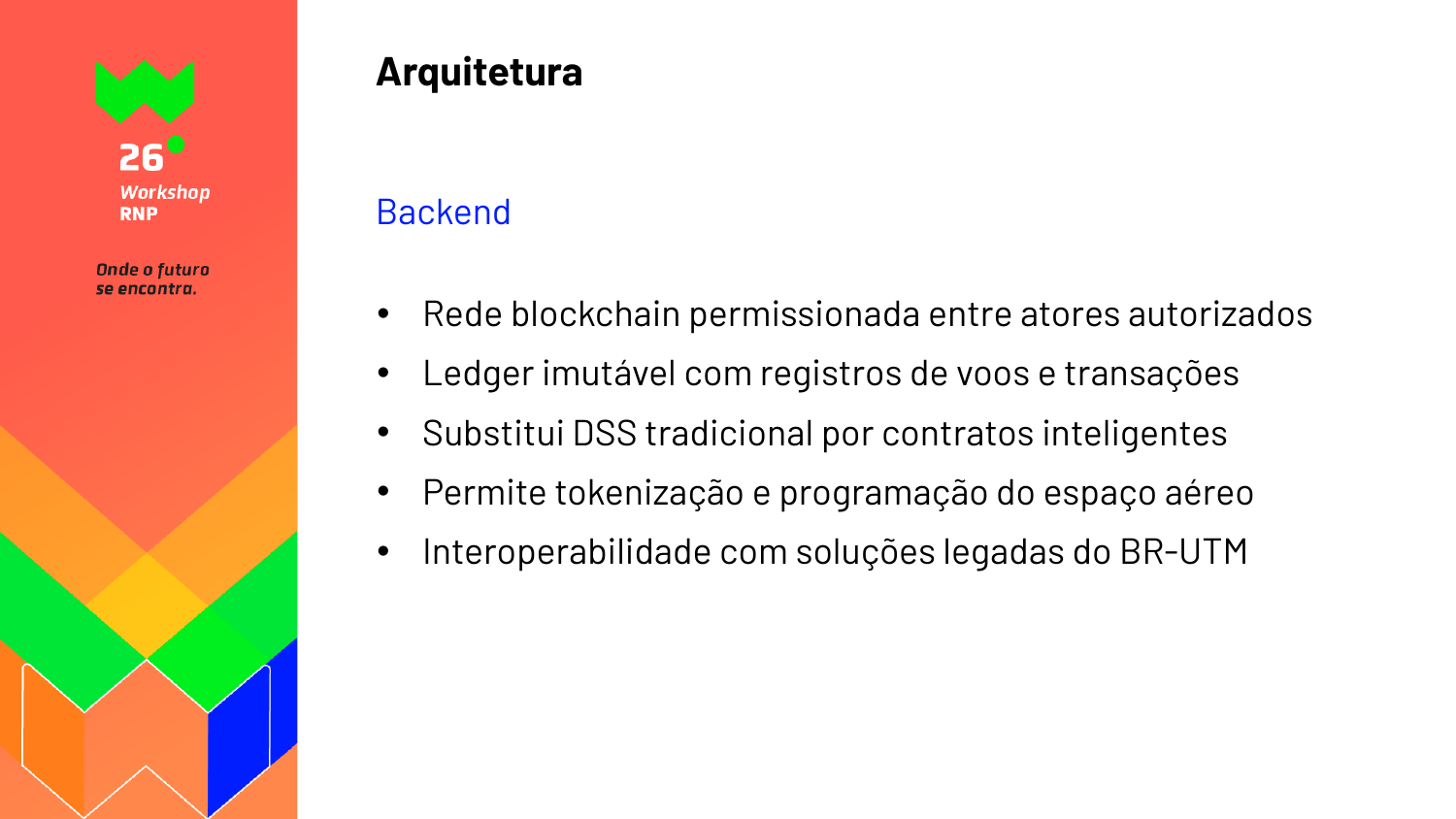

# Arquitetura
Backend
Rede blockchain permissionada entre atores autorizados
Ledger imutável com registros de voos e transações
Substitui DSS tradicional por contratos inteligentes
Permite tokenização e programação do espaço aéreo
Interoperabilidade com soluções legadas do BR-UTM